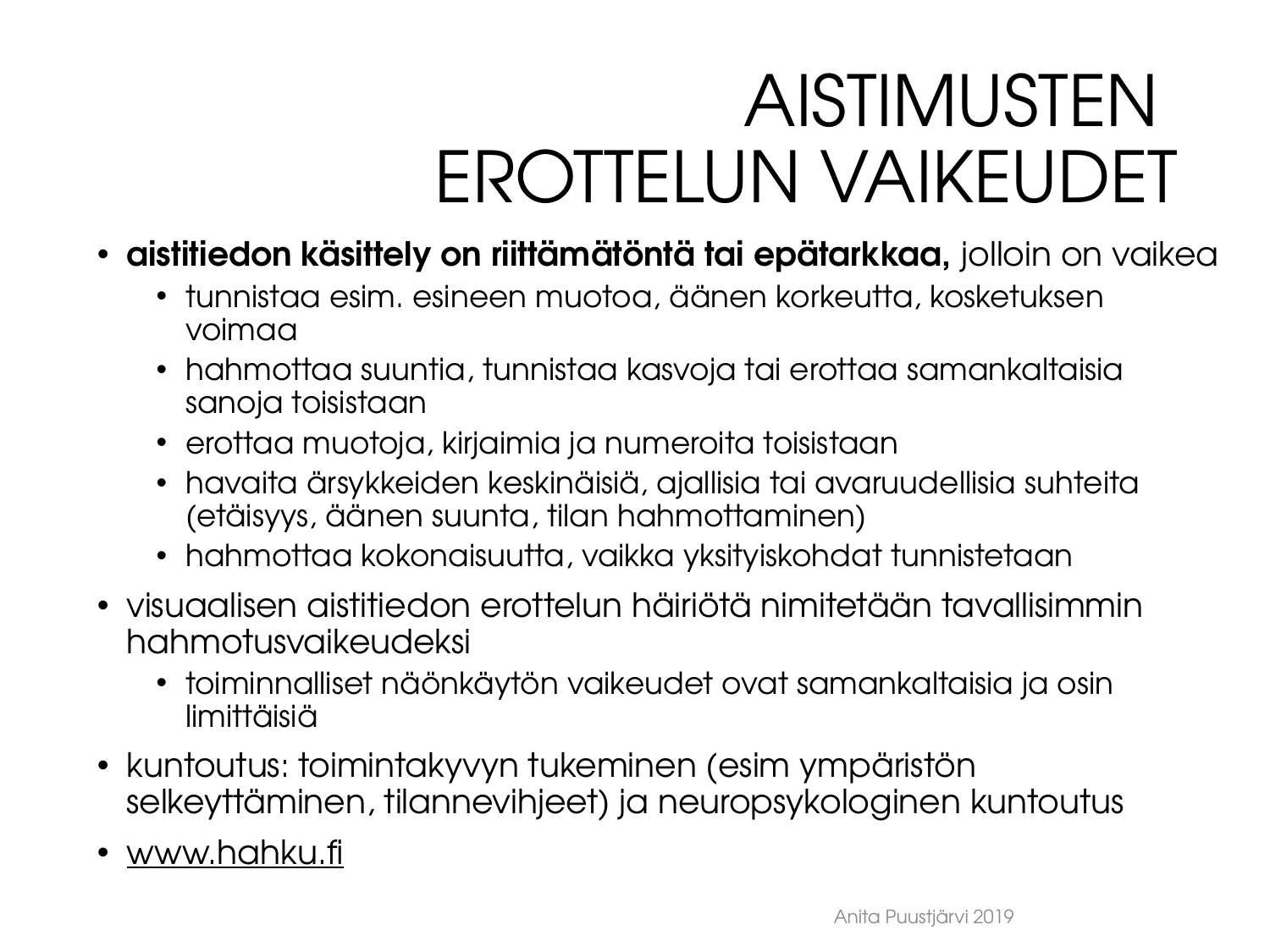

# aistimusten erottelun vaikeudet
aistitiedon käsittely on riittämätöntä tai epätarkkaa, jolloin on vaikea
tunnistaa esim. esineen muotoa, äänen korkeutta, kosketuksen voimaa
hahmottaa suuntia, tunnistaa kasvoja tai erottaa samankaltaisia sanoja toisistaan
erottaa muotoja, kirjaimia ja numeroita toisistaan
havaita ärsykkeiden keskinäisiä, ajallisia tai avaruudellisia suhteita (etäisyys, äänen suunta, tilan hahmottaminen)
hahmottaa kokonaisuutta, vaikka yksityiskohdat tunnistetaan
visuaalisen aistitiedon erottelun häiriötä nimitetään tavallisimmin hahmotusvaikeudeksi
toiminnalliset näönkäytön vaikeudet ovat samankaltaisia ja osin limittäisiä
kuntoutus: toimintakyvyn tukeminen (esim ympäristön selkeyttäminen, tilannevihjeet) ja neuropsykologinen kuntoutus
www.hahku.fi
Anita Puustjärvi 2019